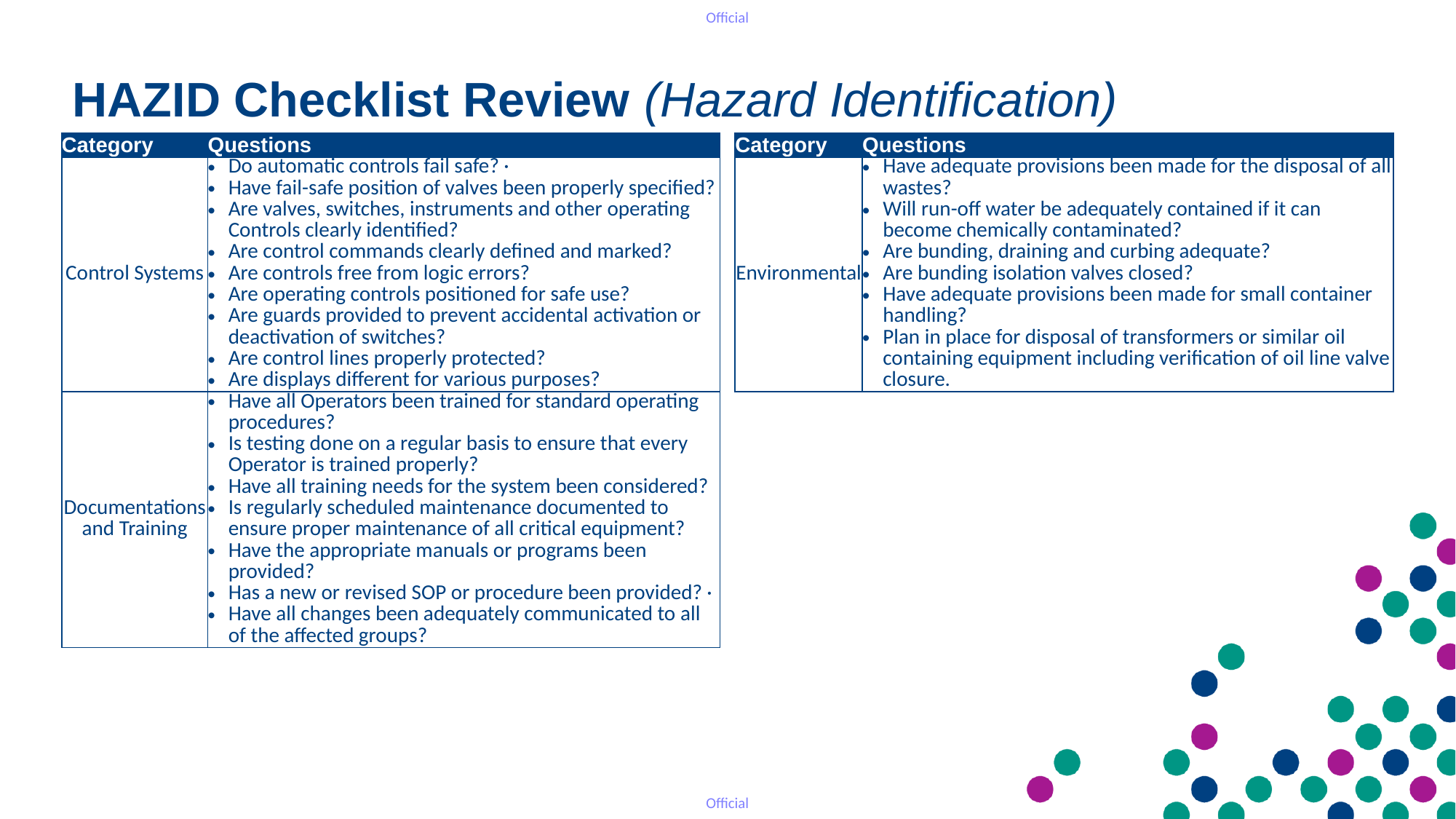

HAZID Checklist Review (Hazard Identification)
| Category | Questions |
| --- | --- |
| Control Systems | Do automatic controls fail safe? · Have fail-safe position of valves been properly specified? Are valves, switches, instruments and other operating Controls clearly identified? Are control commands clearly defined and marked? Are controls free from logic errors? Are operating controls positioned for safe use? Are guards provided to prevent accidental activation or deactivation of switches? Are control lines properly protected? Are displays different for various purposes? |
| Documentations and Training | Have all Operators been trained for standard operating procedures? Is testing done on a regular basis to ensure that every Operator is trained properly? Have all training needs for the system been considered? Is regularly scheduled maintenance documented to ensure proper maintenance of all critical equipment? Have the appropriate manuals or programs been provided? Has a new or revised SOP or procedure been provided? · Have all changes been adequately communicated to all of the affected groups? |
| Category | Questions |
| --- | --- |
| Environmental | Have adequate provisions been made for the disposal of all wastes? Will run-off water be adequately contained if it can become chemically contaminated? Are bunding, draining and curbing adequate? Are bunding isolation valves closed? Have adequate provisions been made for small container handling? Plan in place for disposal of transformers or similar oil containing equipment including verification of oil line valve closure. |